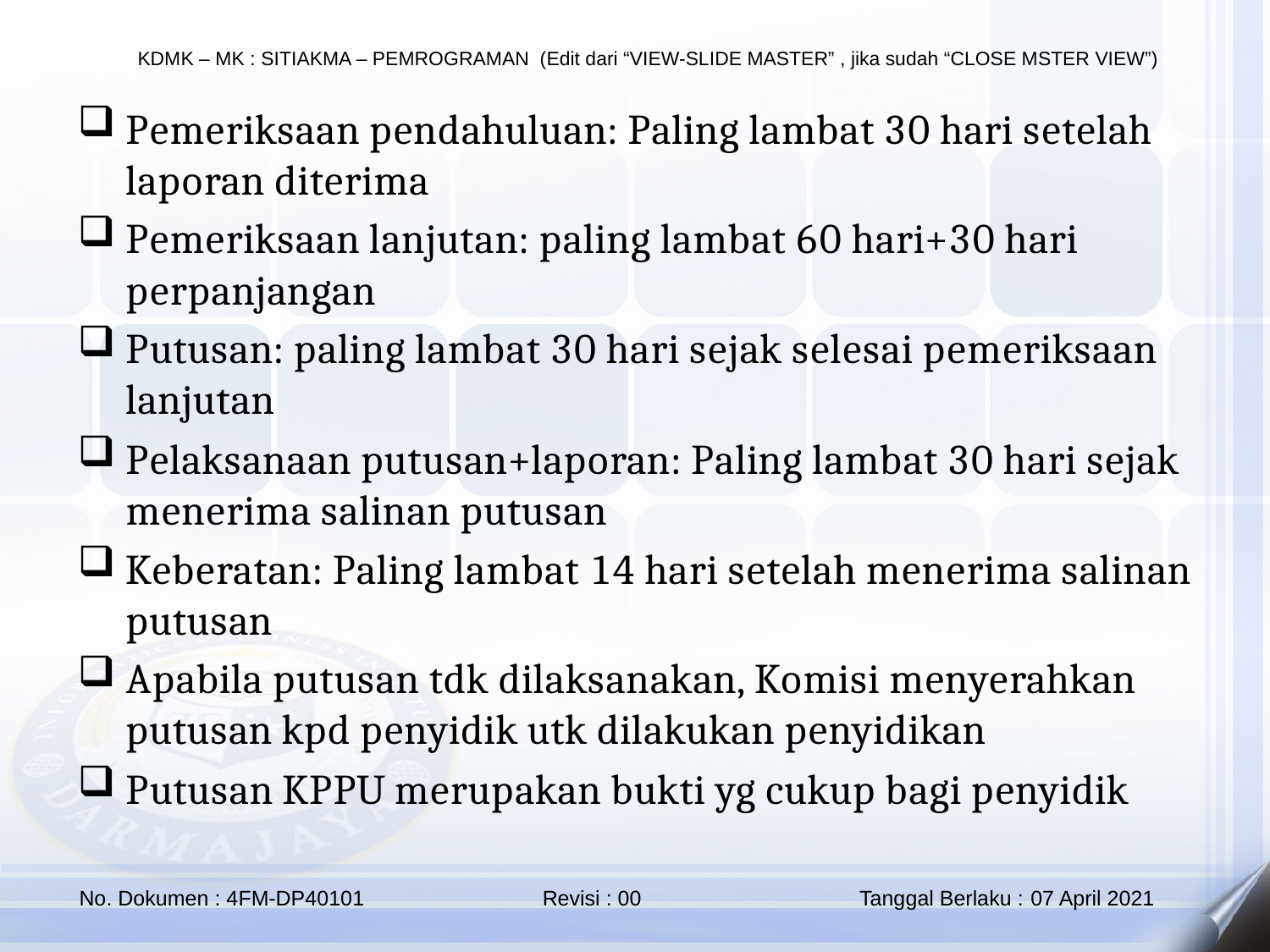

Pemeriksaan pendahuluan: Paling lambat 30 hari setelah laporan diterima
Pemeriksaan lanjutan: paling lambat 60 hari+30 hari perpanjangan
Putusan: paling lambat 30 hari sejak selesai pemeriksaan lanjutan
Pelaksanaan putusan+laporan: Paling lambat 30 hari sejak menerima salinan putusan
Keberatan: Paling lambat 14 hari setelah menerima salinan putusan
Apabila putusan tdk dilaksanakan, Komisi menyerahkan putusan kpd penyidik utk dilakukan penyidikan
Putusan KPPU merupakan bukti yg cukup bagi penyidik